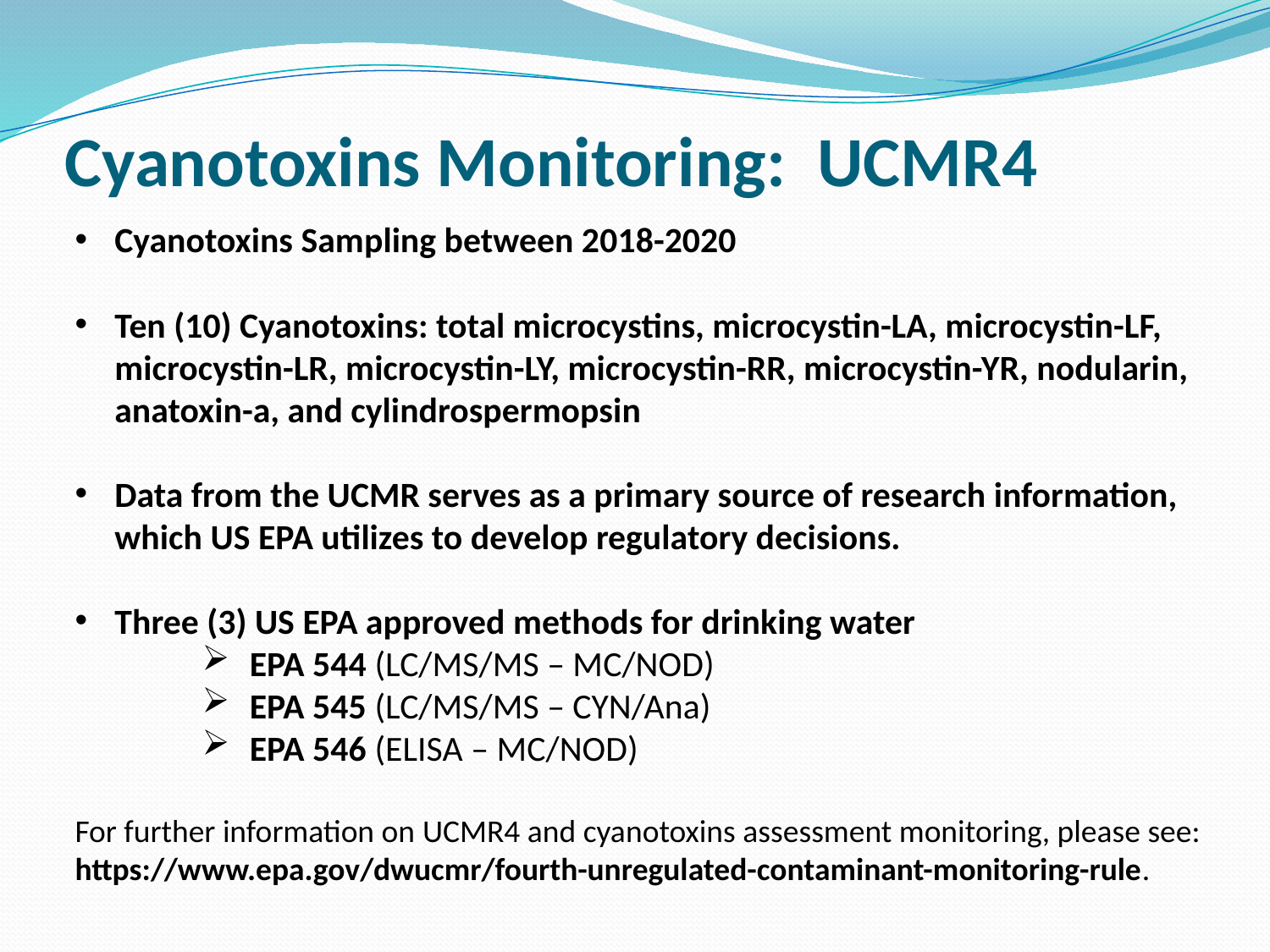

# Cyanotoxins Monitoring:  UCMR4
Cyanotoxins Sampling between 2018-2020

Ten (10) Cyanotoxins: total microcystins, microcystin-LA, microcystin-LF, microcystin-LR, microcystin-LY, microcystin-RR, microcystin-YR, nodularin, anatoxin-a, and cylindrospermopsin

Data from the UCMR serves as a primary source of research information, which US EPA utilizes to develop regulatory decisions.

Three (3) US EPA approved methods for drinking water
EPA 544 (LC/MS/MS – MC/NOD)
EPA 545 (LC/MS/MS – CYN/Ana)
EPA 546 (ELISA – MC/NOD)

For further information on UCMR4 and cyanotoxins assessment monitoring, please see: https://www.epa.gov/dwucmr/fourth-unregulated-contaminant-monitoring-rule.